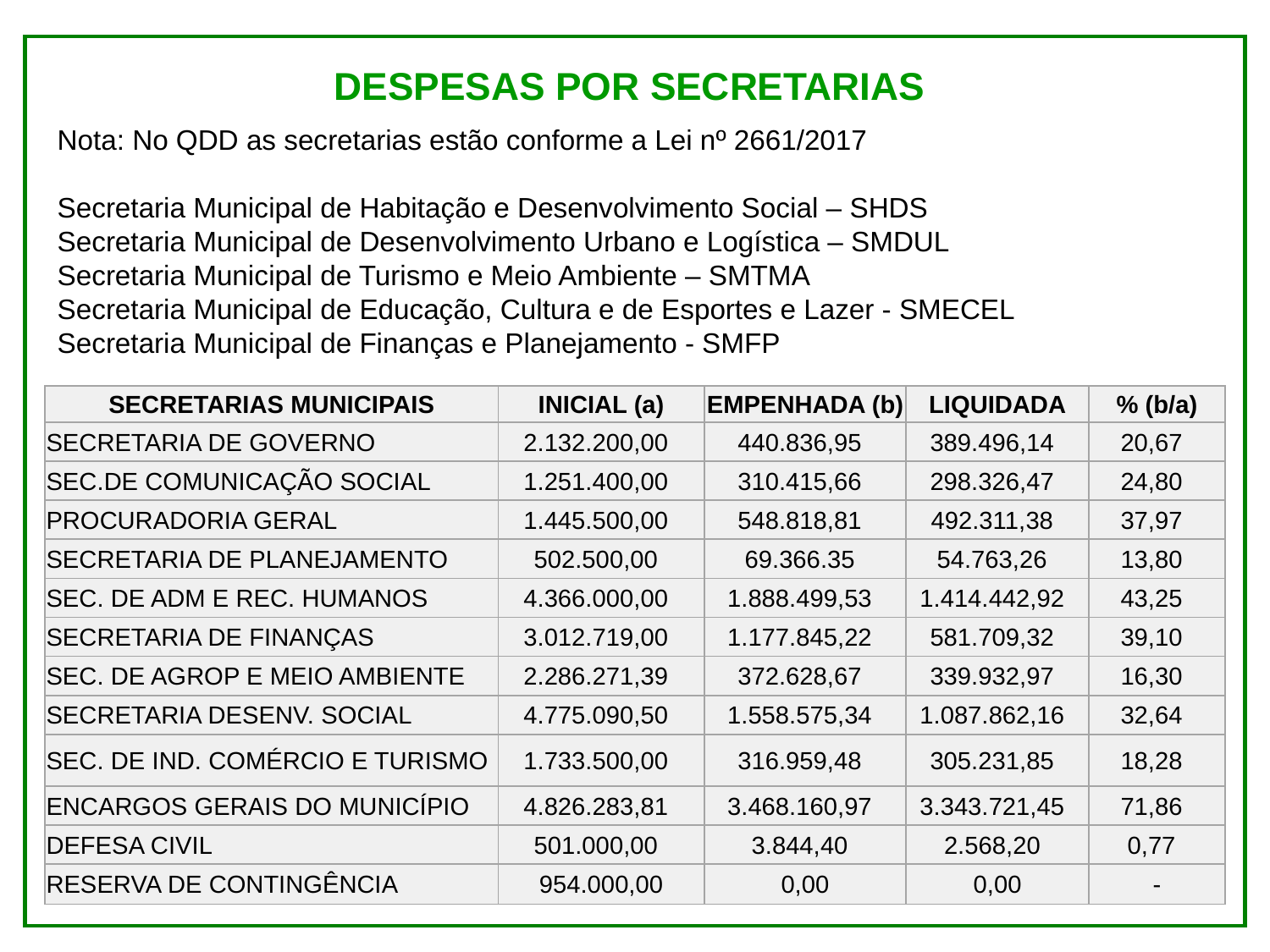

DESPESAS POR SECRETARIAS
Nota: No QDD as secretarias estão conforme a Lei nº 2661/2017

Secretaria Municipal de Habitação e Desenvolvimento Social – SHDS
Secretaria Municipal de Desenvolvimento Urbano e Logística – SMDUL
Secretaria Municipal de Turismo e Meio Ambiente – SMTMA
Secretaria Municipal de Educação, Cultura e de Esportes e Lazer - SMECEL
Secretaria Municipal de Finanças e Planejamento - SMFP
| SECRETARIAS MUNICIPAIS | INICIAL (a) | EMPENHADA (b) | LIQUIDADA | % (b/a) |
| --- | --- | --- | --- | --- |
| SECRETARIA DE GOVERNO | 2.132.200,00 | 440.836,95 | 389.496,14 | 20,67 |
| SEC.DE COMUNICAÇÃO SOCIAL | 1.251.400,00 | 310.415,66 | 298.326,47 | 24,80 |
| PROCURADORIA GERAL | 1.445.500,00 | 548.818,81 | 492.311,38 | 37,97 |
| SECRETARIA DE PLANEJAMENTO | 502.500,00 | 69.366.35 | 54.763,26 | 13,80 |
| SEC. DE ADM E REC. HUMANOS | 4.366.000,00 | 1.888.499,53 | 1.414.442,92 | 43,25 |
| SECRETARIA DE FINANÇAS | 3.012.719,00 | 1.177.845,22 | 581.709,32 | 39,10 |
| SEC. DE AGROP E MEIO AMBIENTE | 2.286.271,39 | 372.628,67 | 339.932,97 | 16,30 |
| SECRETARIA DESENV. SOCIAL | 4.775.090,50 | 1.558.575,34 | 1.087.862,16 | 32,64 |
| SEC. DE IND. COMÉRCIO E TURISMO | 1.733.500,00 | 316.959,48 | 305.231,85 | 18,28 |
| ENCARGOS GERAIS DO MUNICÍPIO | 4.826.283,81 | 3.468.160,97 | 3.343.721,45 | 71,86 |
| DEFESA CIVIL | 501.000,00 | 3.844,40 | 2.568,20 | 0,77 |
| RESERVA DE CONTINGÊNCIA | 954.000,00 | 0,00 | 0,00 | - |